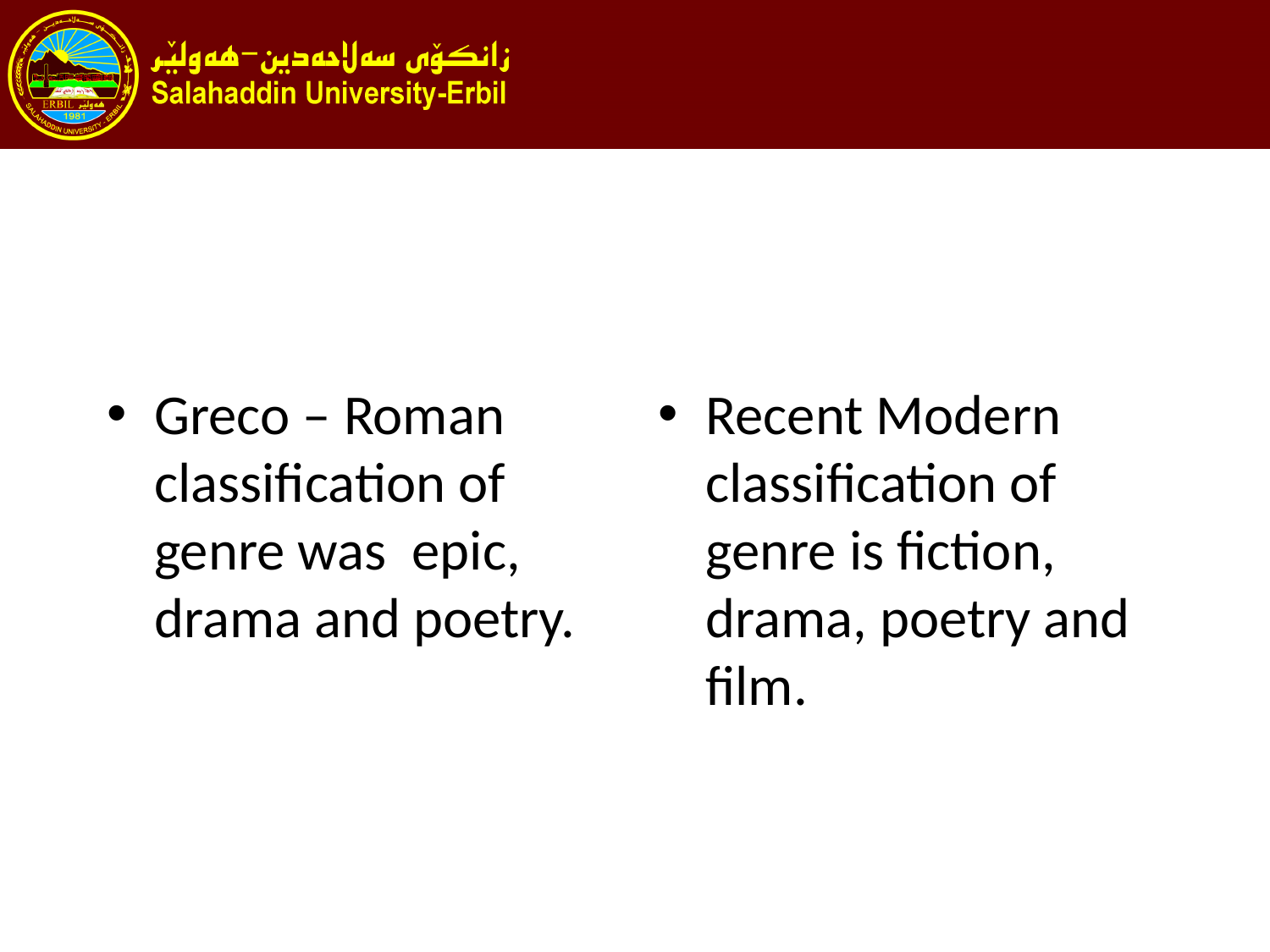

#
Greco – Roman classification of genre was  epic, drama and poetry.
Recent Modern classification of genre is fiction, drama, poetry and film.